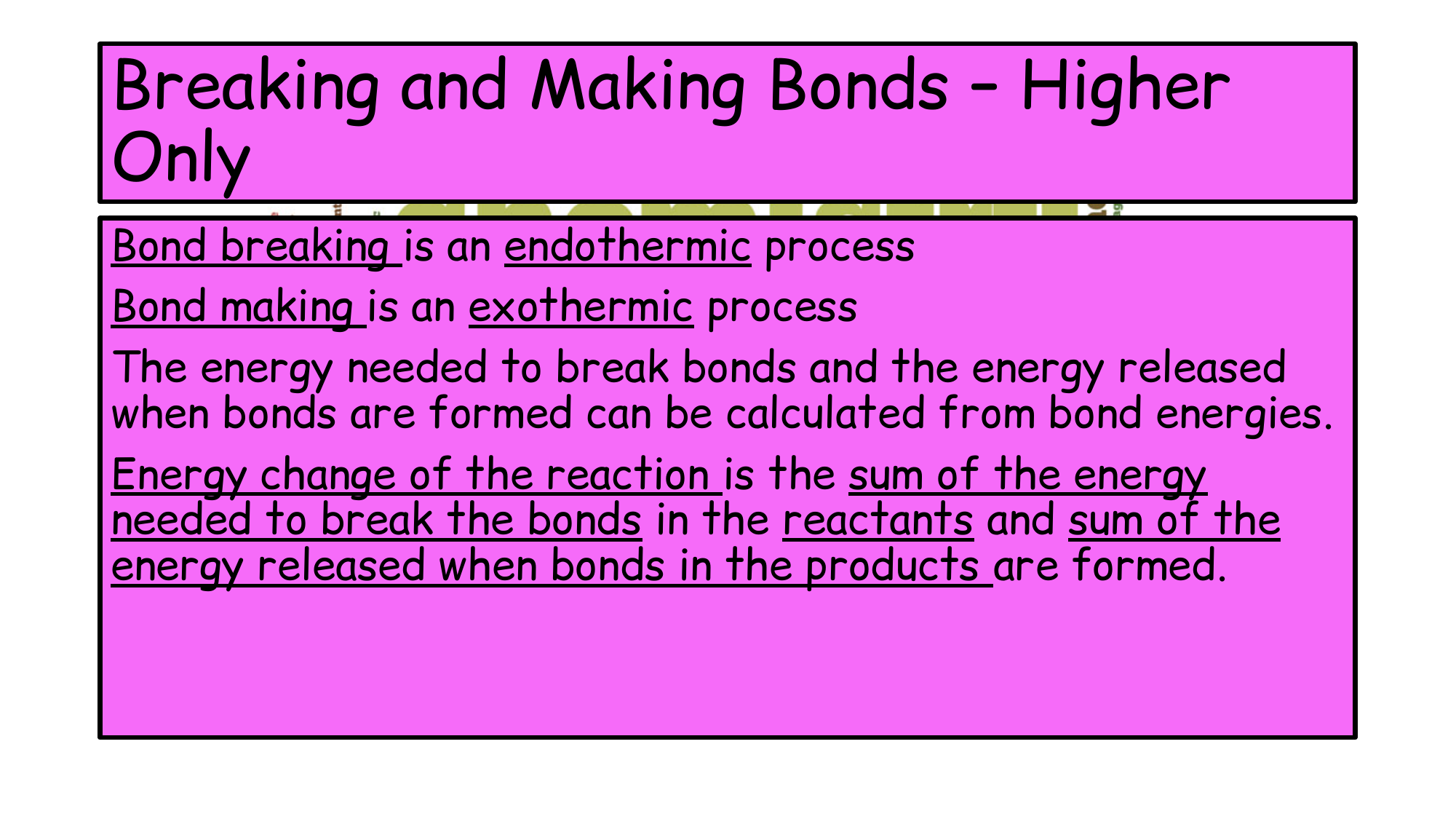

# Breaking and Making Bonds – Higher Only
Bond breaking is an endothermic process
Bond making is an exothermic process
The energy needed to break bonds and the energy released when bonds are formed can be calculated from bond energies.
Energy change of the reaction is the sum of the energy needed to break the bonds in the reactants and sum of the energy released when bonds in the products are formed.